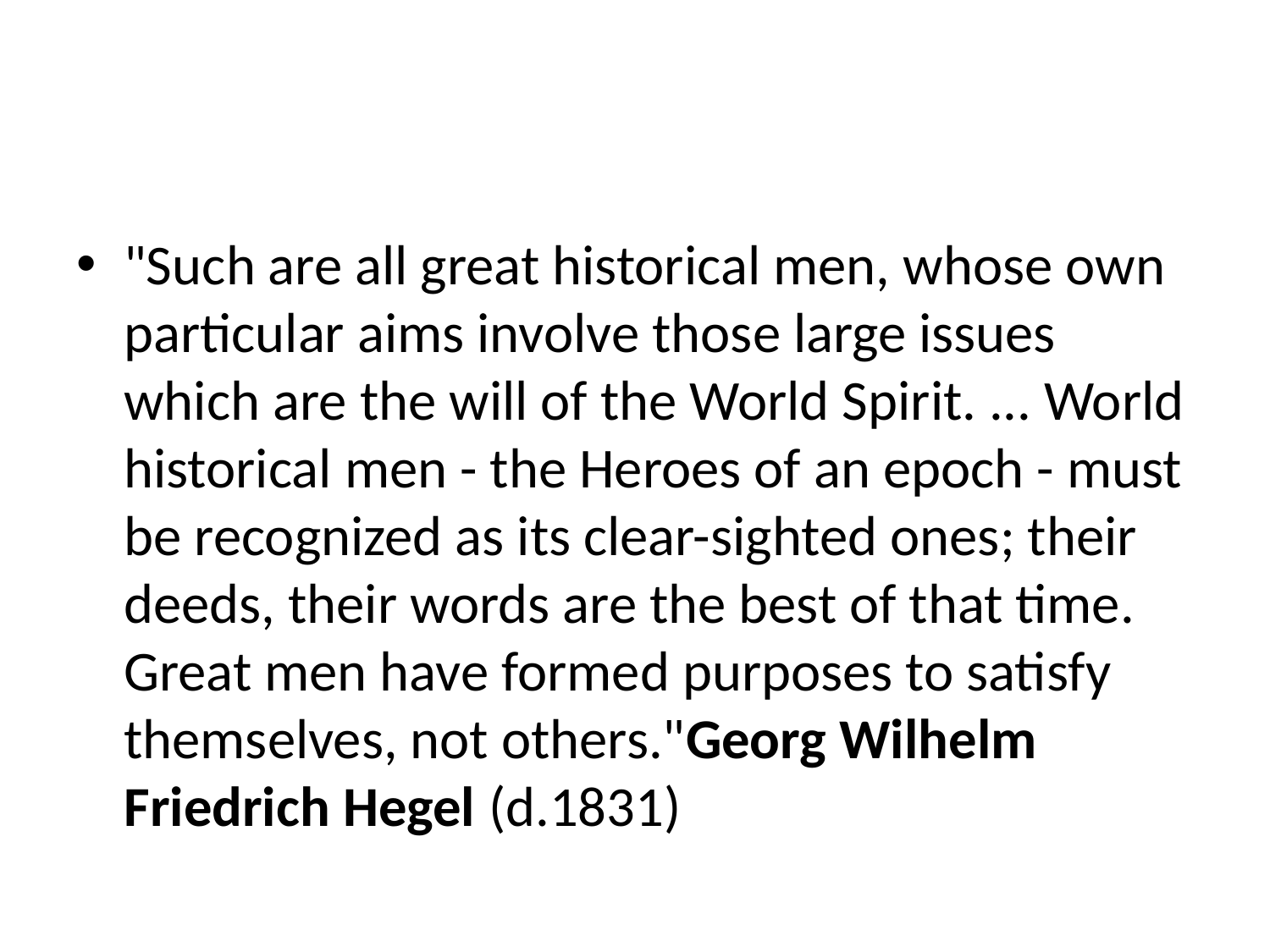

#
"Such are all great historical men, whose own particular aims involve those large issues which are the will of the World Spirit. ... World historical men - the Heroes of an epoch - must be recognized as its clear-sighted ones; their deeds, their words are the best of that time. Great men have formed purposes to satisfy themselves, not others."Georg Wilhelm Friedrich Hegel (d.1831)